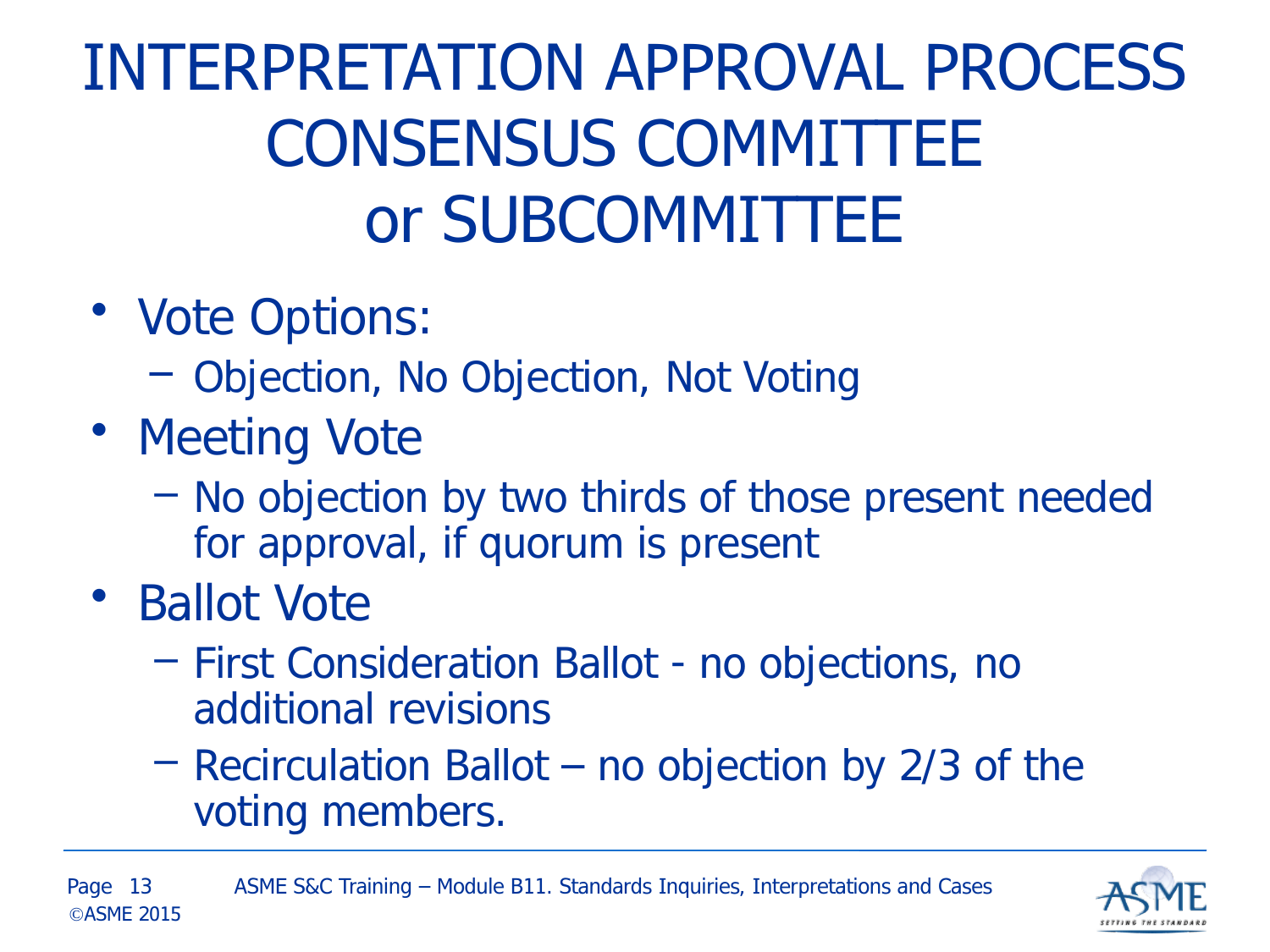

# INTERPRETATION APPROVAL PROCESS CONSENSUS COMMITTEE or SUBCOMMITTEE
Vote Options:
Objection, No Objection, Not Voting
Meeting Vote
No objection by two thirds of those present needed for approval, if quorum is present
Ballot Vote
First Consideration Ballot - no objections, no additional revisions
Recirculation Ballot – no objection by 2/3 of the voting members.
13
ASME S&C Training – Module B11. Standards Inquiries, Interpretations and Cases